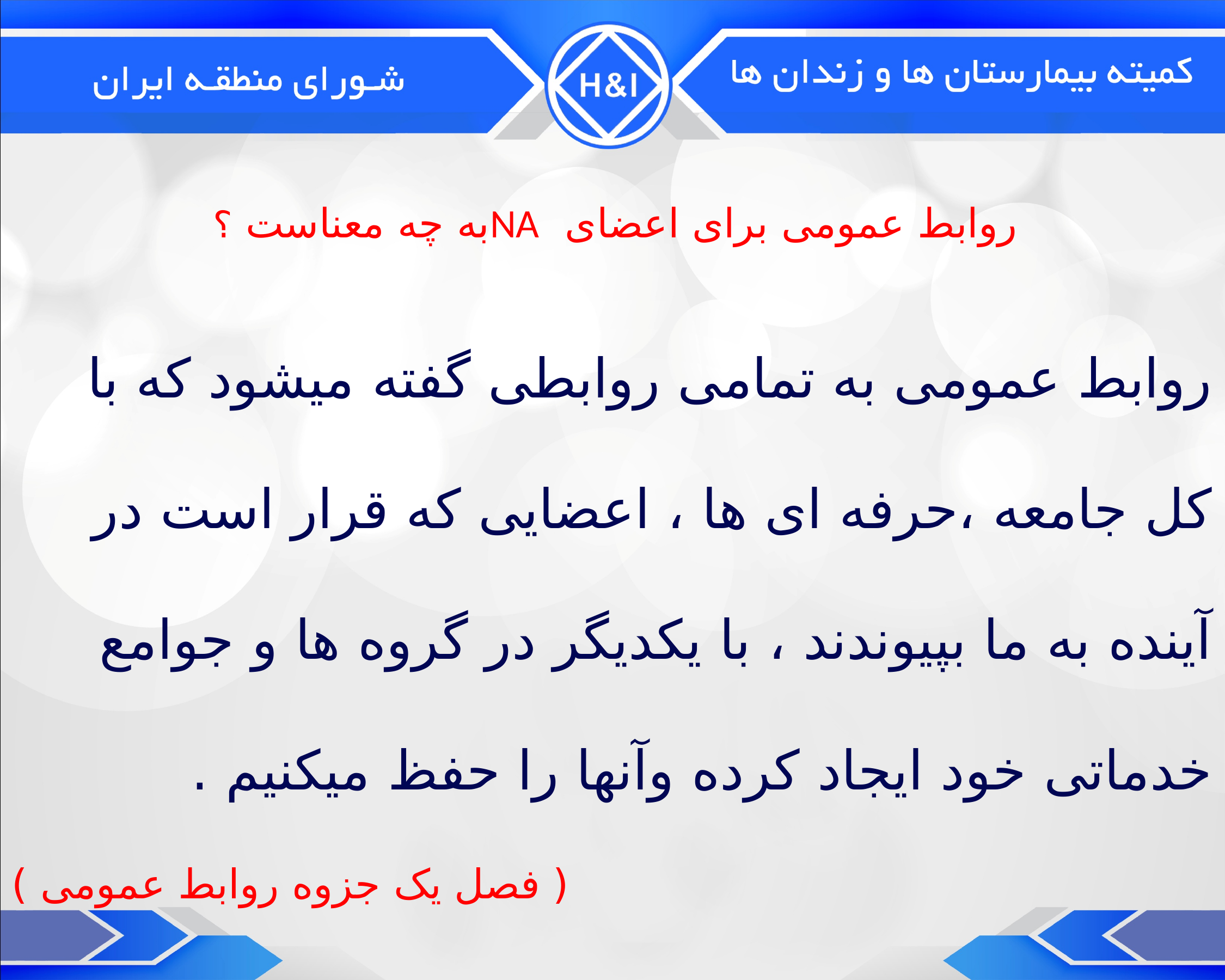

# روابط عمومی برای اعضای  NAبه چه معناست ؟
روابط عمومی به تمامی روابطی گفته میشود که با کل جامعه ،حرفه ای ها ، اعضایی که قرار است در آینده به ما بپیوندند ، با یکدیگر در گروه ها و جوامع خدماتی خود ایجاد کرده وآنها را حفظ میکنیم .
( فصل یک جزوه روابط عمومی )